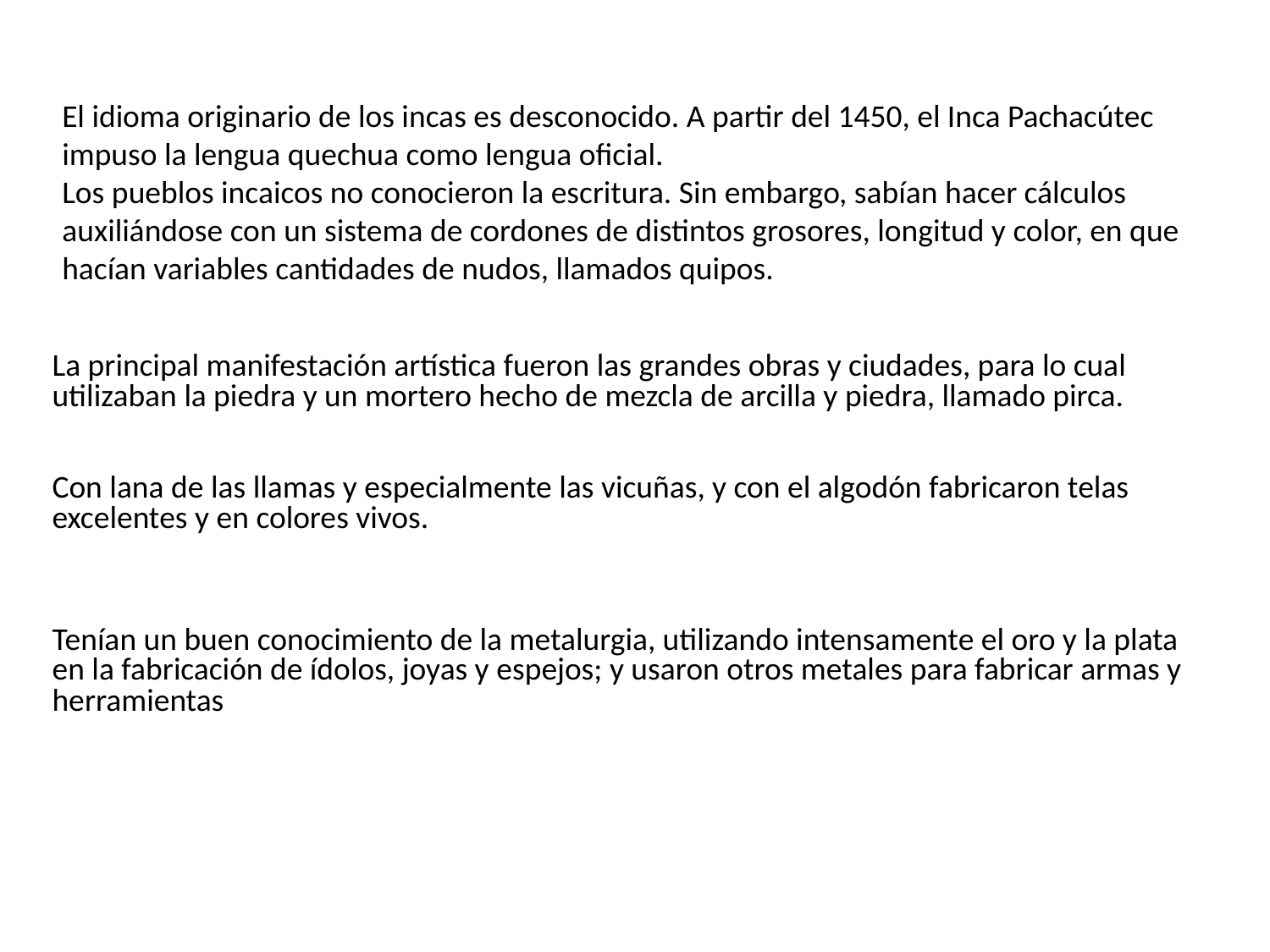

El idioma originario de los incas es desconocido. A partir del 1450, el Inca Pachacútec impuso la lengua quechua como lengua oficial.
Los pueblos incaicos no conocieron la escritura. Sin embargo, sabían hacer cálculos auxiliándose con un sistema de cordones de distintos grosores, longitud y color, en que hacían variables cantidades de nudos, llamados quipos.

La principal manifestación artística fueron las grandes obras y ciudades, para lo cual utilizaban la piedra y un mortero hecho de mezcla de arcilla y piedra, llamado pirca.

Con lana de las llamas y especialmente las vicuñas, y con el algodón fabricaron telas excelentes y en colores vivos.

Tenían un buen conocimiento de la metalurgia, utilizando intensamente el oro y la plata en la fabricación de ídolos, joyas y espejos; y usaron otros metales para fabricar armas y herramientas